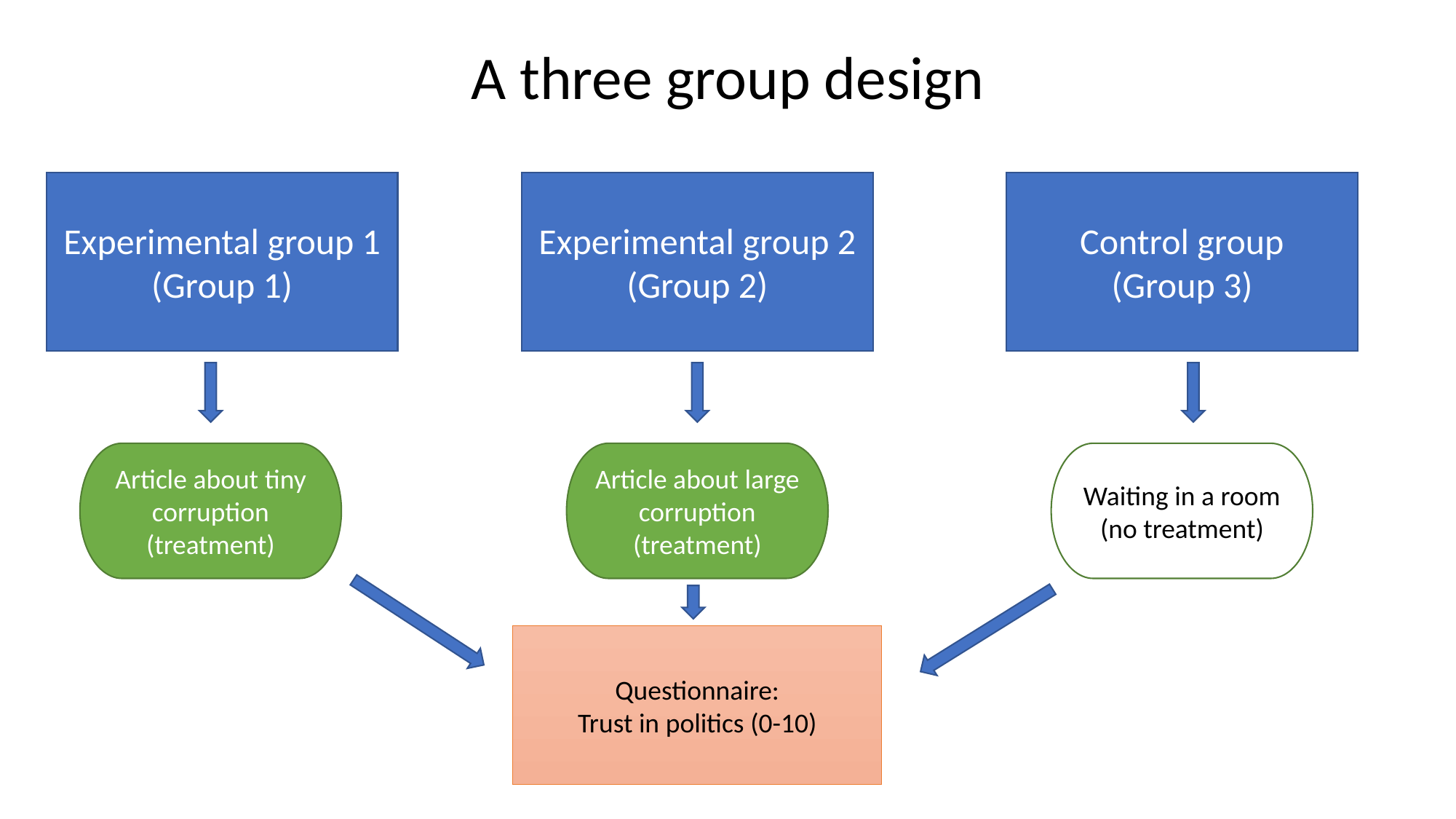

# A three group design
Experimental group 1
(Group 1)
Experimental group 2
(Group 2)
Control group
(Group 3)

Article about large corruption
(treatment)
Waiting in a room
(no treatment)
Article about tiny corruption
(treatment)

Questionnaire:
Trust in politics (0-10)